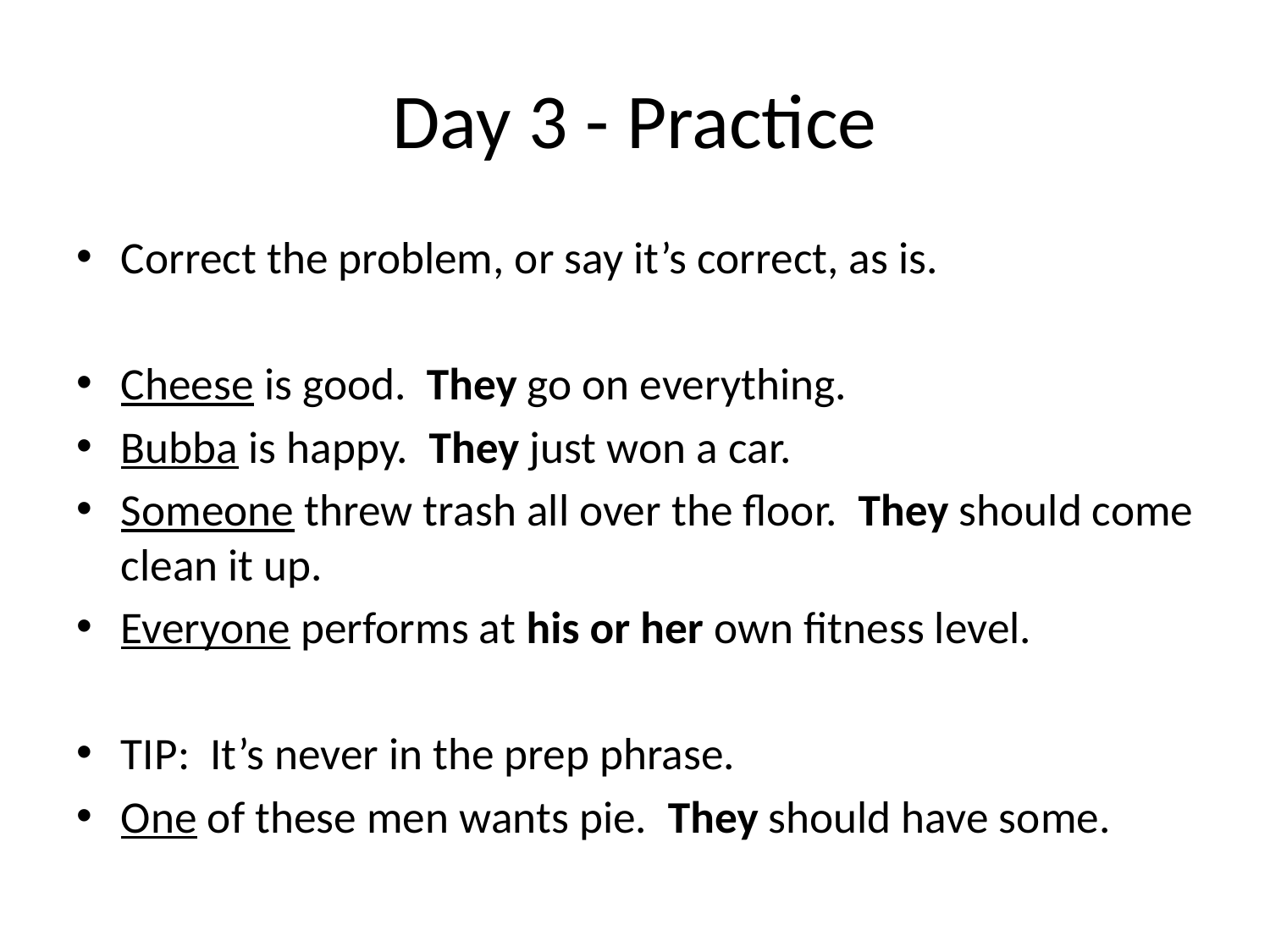

# Day 3 - Practice
Correct the problem, or say it’s correct, as is.

Cheese is good.  They go on everything.
Bubba is happy.  They just won a car.
Someone threw trash all over the floor.  They should come clean it up.
Everyone performs at his or her own fitness level.

TIP:  It’s never in the prep phrase.
One of these men wants pie.  They should have some.